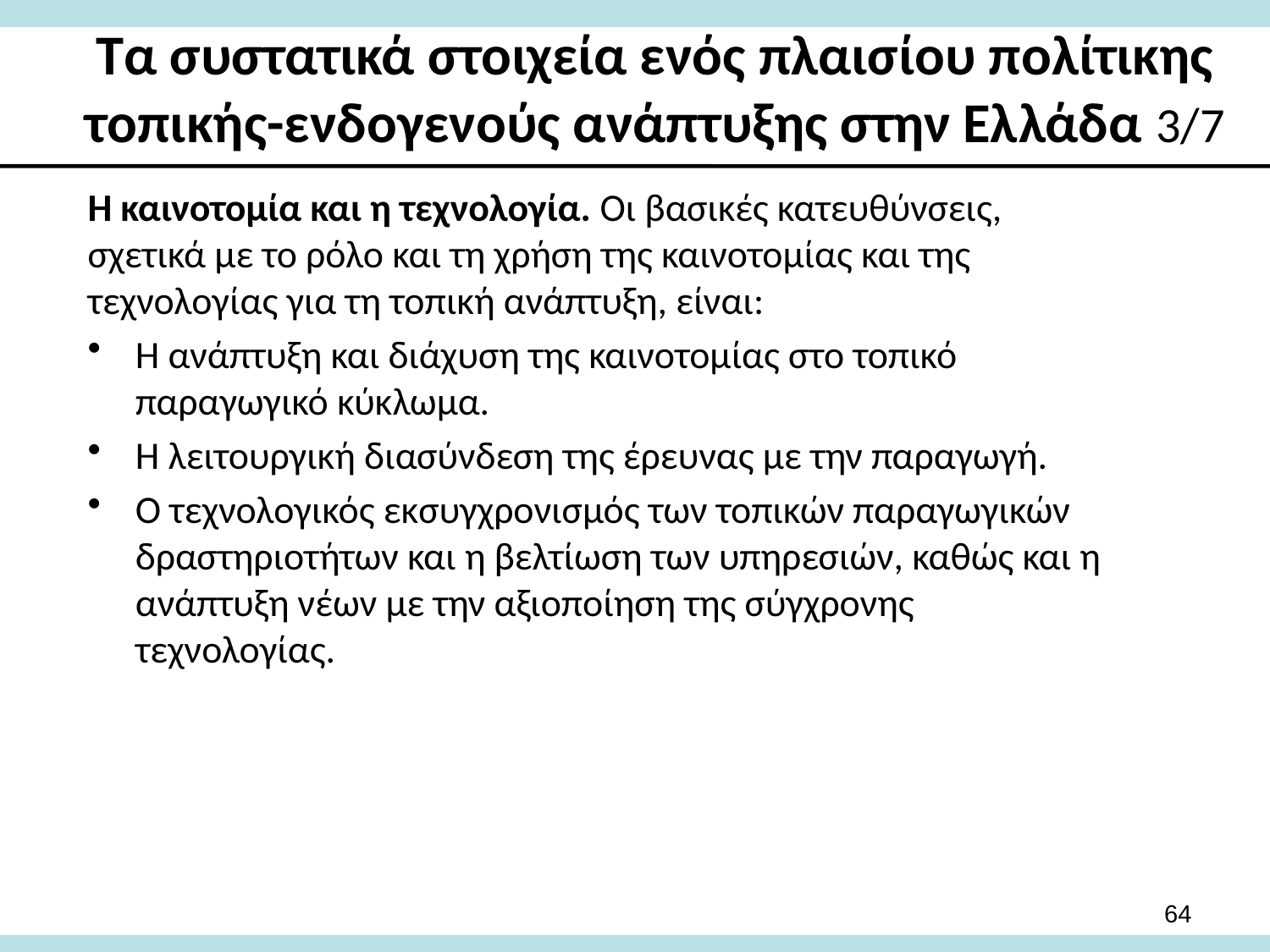

# Τα συστατικά στοιχεία ενός πλαισίου πολίτικης τοπικής-ενδογενούς ανάπτυξης στην Ελλάδα 3/7
Η καινοτομία και η τεχνολογία. Οι βασικές κατευθύνσεις, σχετικά με το ρόλο και τη χρήση της καινοτομίας και της τεχνολογίας για τη τοπική ανάπτυξη, είναι:
Η ανάπτυξη και διάχυση της καινοτομίας στο τοπικό παραγωγικό κύκλωμα.
Η λειτουργική διασύνδεση της έρευνας με την παραγωγή.
Ο τεχνολογικός εκσυγχρονισμός των τοπικών παραγωγικών δραστηριοτήτων και η βελτίωση των υπηρεσιών, καθώς και η ανάπτυξη νέων με την αξιοποίηση της σύγχρονης τεχνολογίας.
64